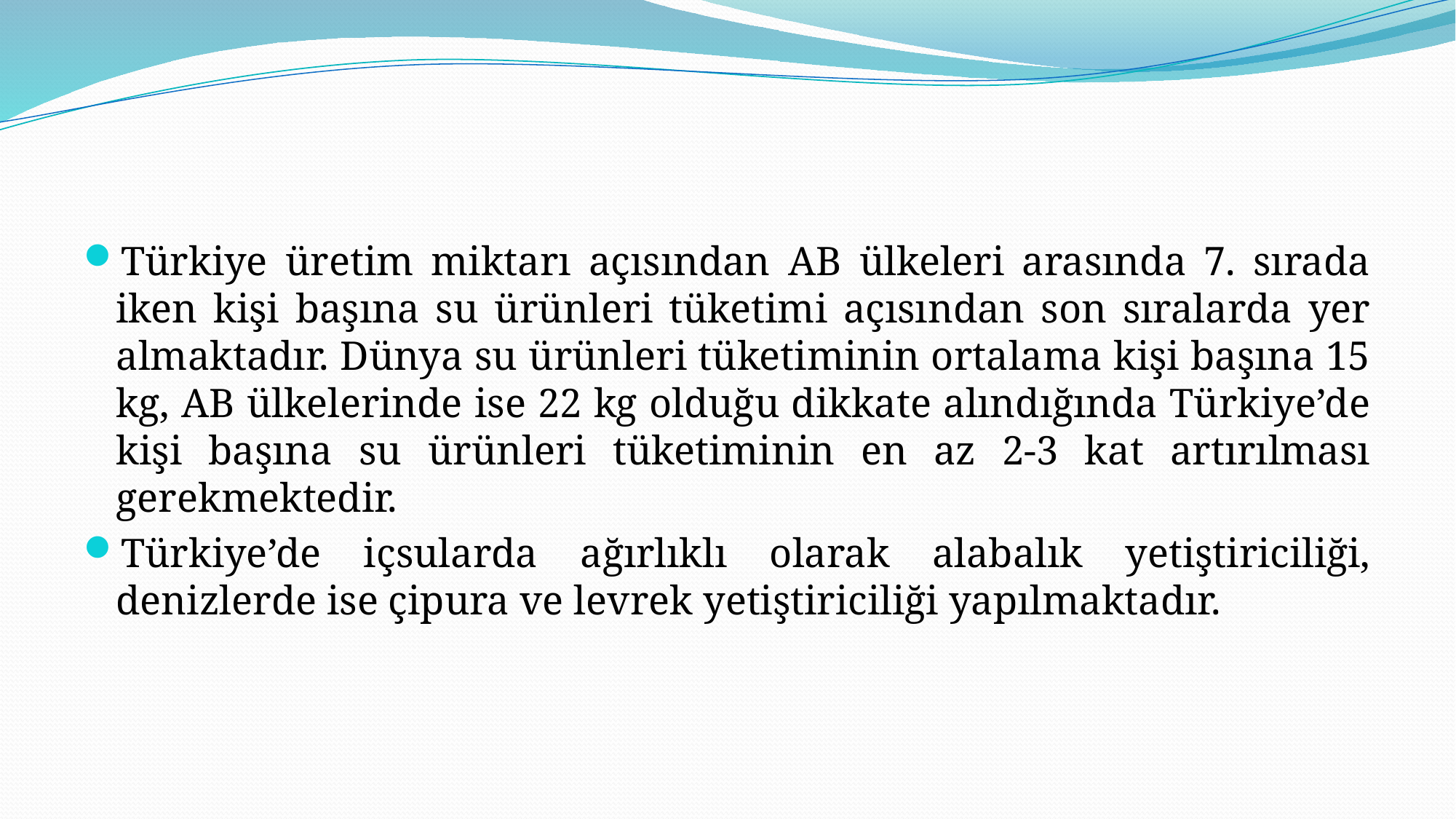

#
Türkiye üretim miktarı açısından AB ülkeleri arasında 7. sırada iken kişi başına su ürünleri tüketimi açısından son sıralarda yer almaktadır. Dünya su ürünleri tüketiminin ortalama kişi başına 15 kg, AB ülkelerinde ise 22 kg olduğu dikkate alındığında Türkiye’de kişi başına su ürünleri tüketiminin en az 2-3 kat artırılması gerekmektedir.
Türkiye’de içsularda ağırlıklı olarak alabalık yetiştiriciliği, denizlerde ise çipura ve levrek yetiştiriciliği yapılmaktadır.